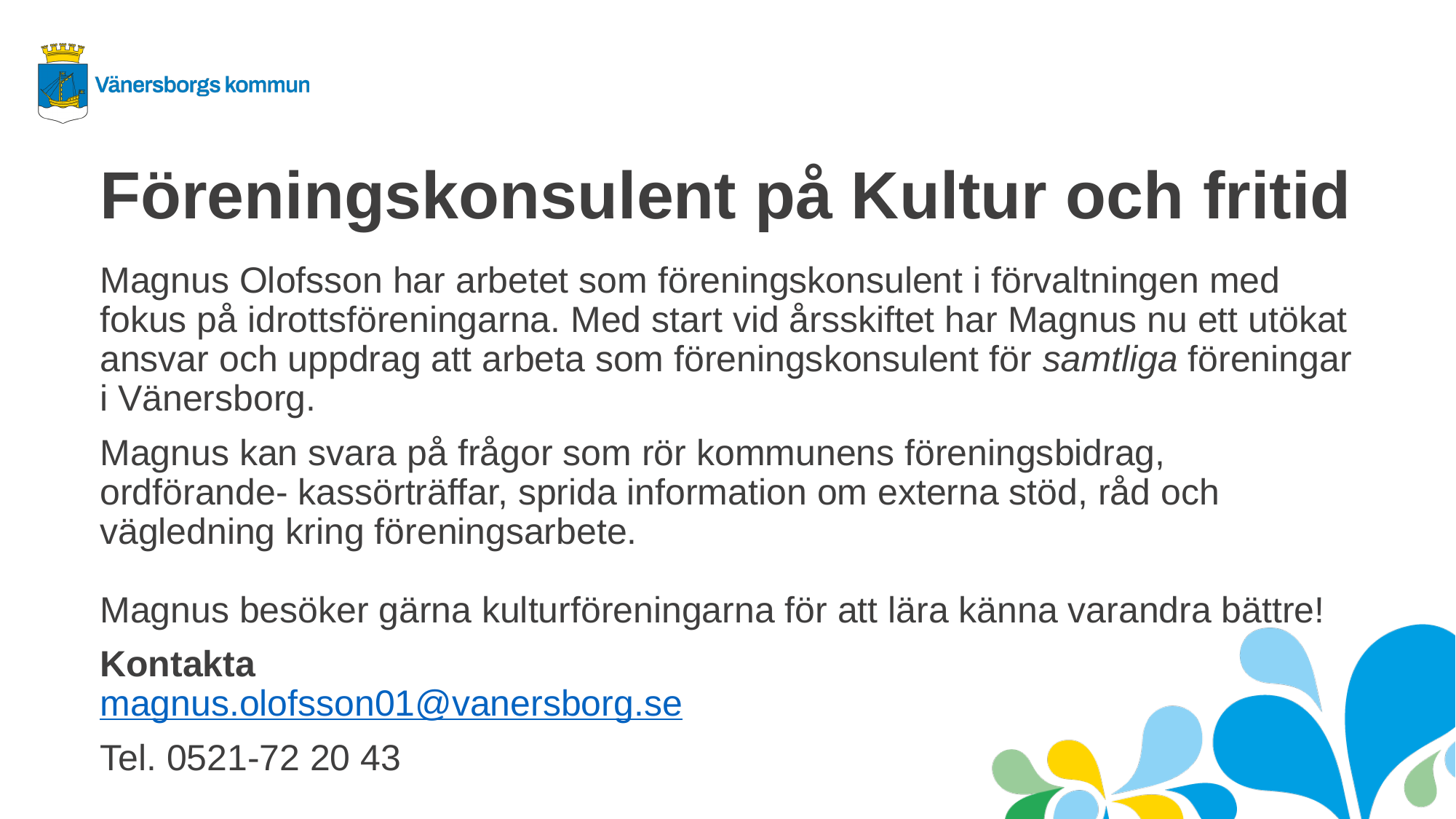

Föreningskonsulent på Kultur och fritid
Magnus Olofsson har arbetet som föreningskonsulent i förvaltningen med fokus på idrottsföreningarna. Med start vid årsskiftet har Magnus nu ett utökat ansvar och uppdrag att arbeta som föreningskonsulent för samtliga föreningar i Vänersborg.
Magnus kan svara på frågor som rör kommunens föreningsbidrag, ordförande- kassörträffar, sprida information om externa stöd, råd och vägledning kring föreningsarbete.
Magnus besöker gärna kulturföreningarna för att lära känna varandra bättre!
Kontakta
magnus.olofsson01@vanersborg.se
Tel. 0521-72 20 43